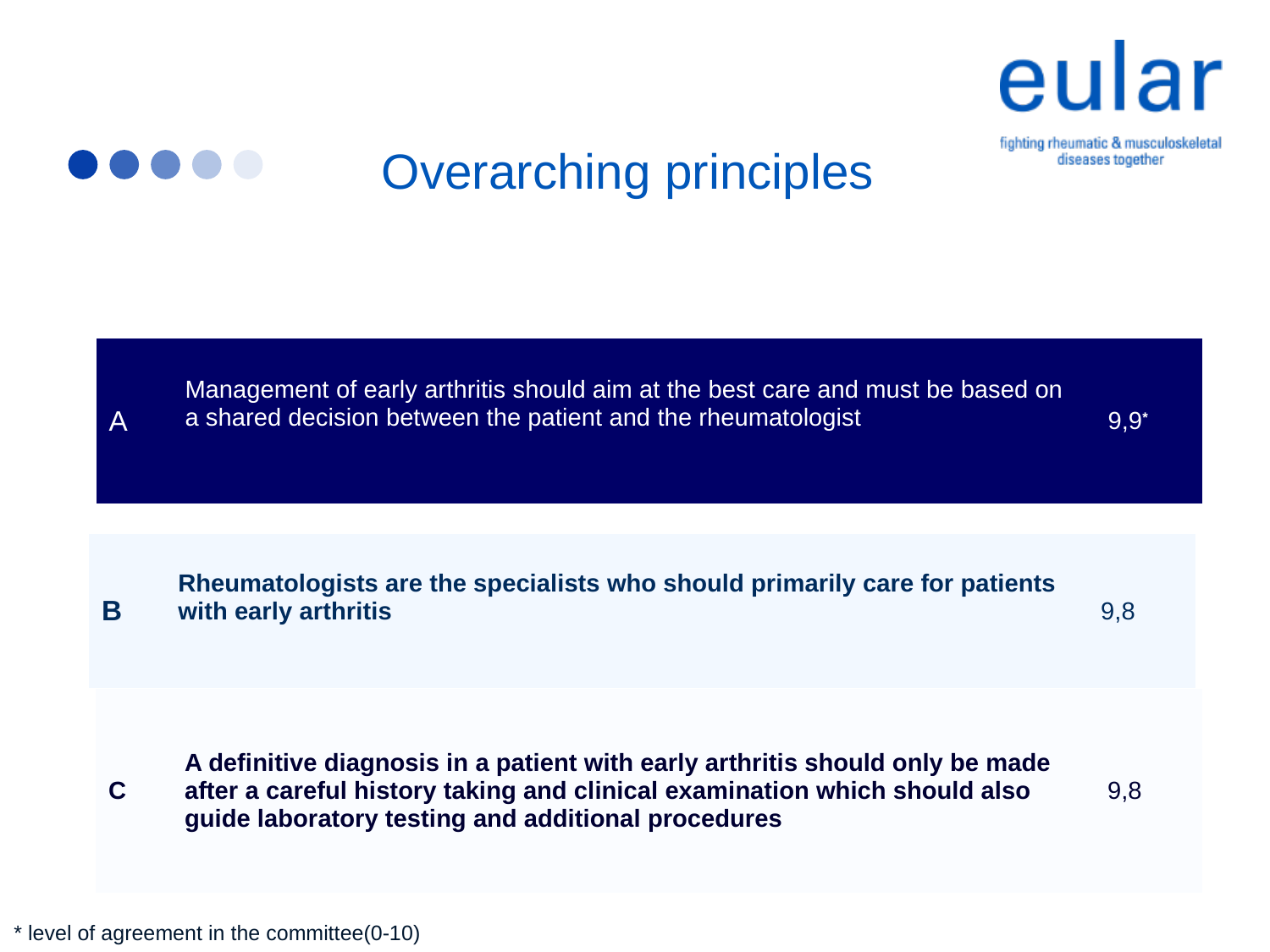

Overarching principles
| A | Management of early arthritis should aim at the best care and must be based on a shared decision between the patient and the rheumatologist | 9,9\* |
| --- | --- | --- |
| B | Rheumatologists are the specialists who should primarily care for patients with early arthritis | 9,8 |
| --- | --- | --- |
| C | A definitive diagnosis in a patient with early arthritis should only be made after a careful history taking and clinical examination which should also guide laboratory testing and additional procedures | 9,8 |
| --- | --- | --- |
1 level of agreement in the committee(0-10)
* level of agreement in the committee(0-10)